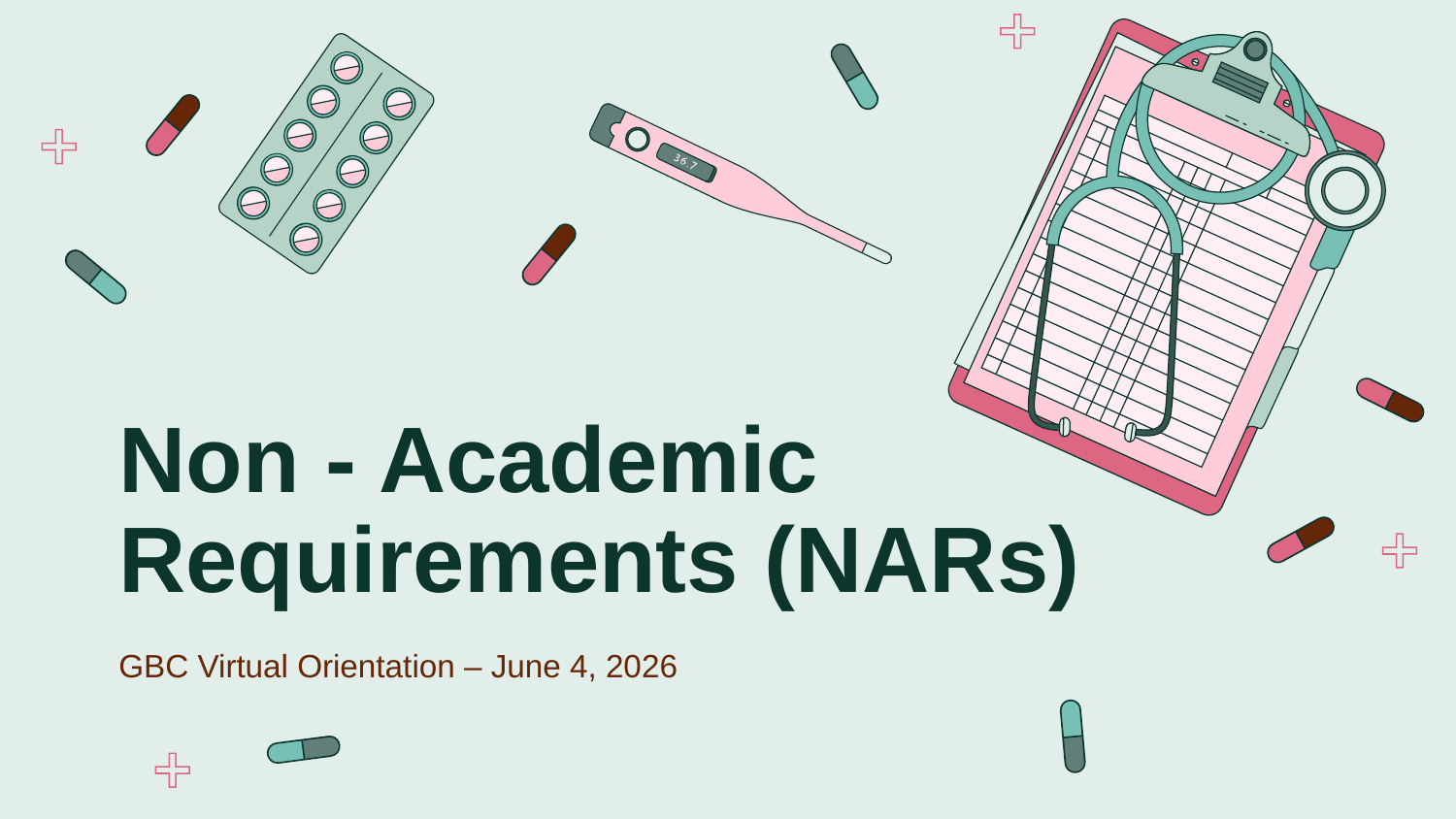

# Non - Academic Requirements (NARs)

GBC Virtual Orientation – June 4, 2026